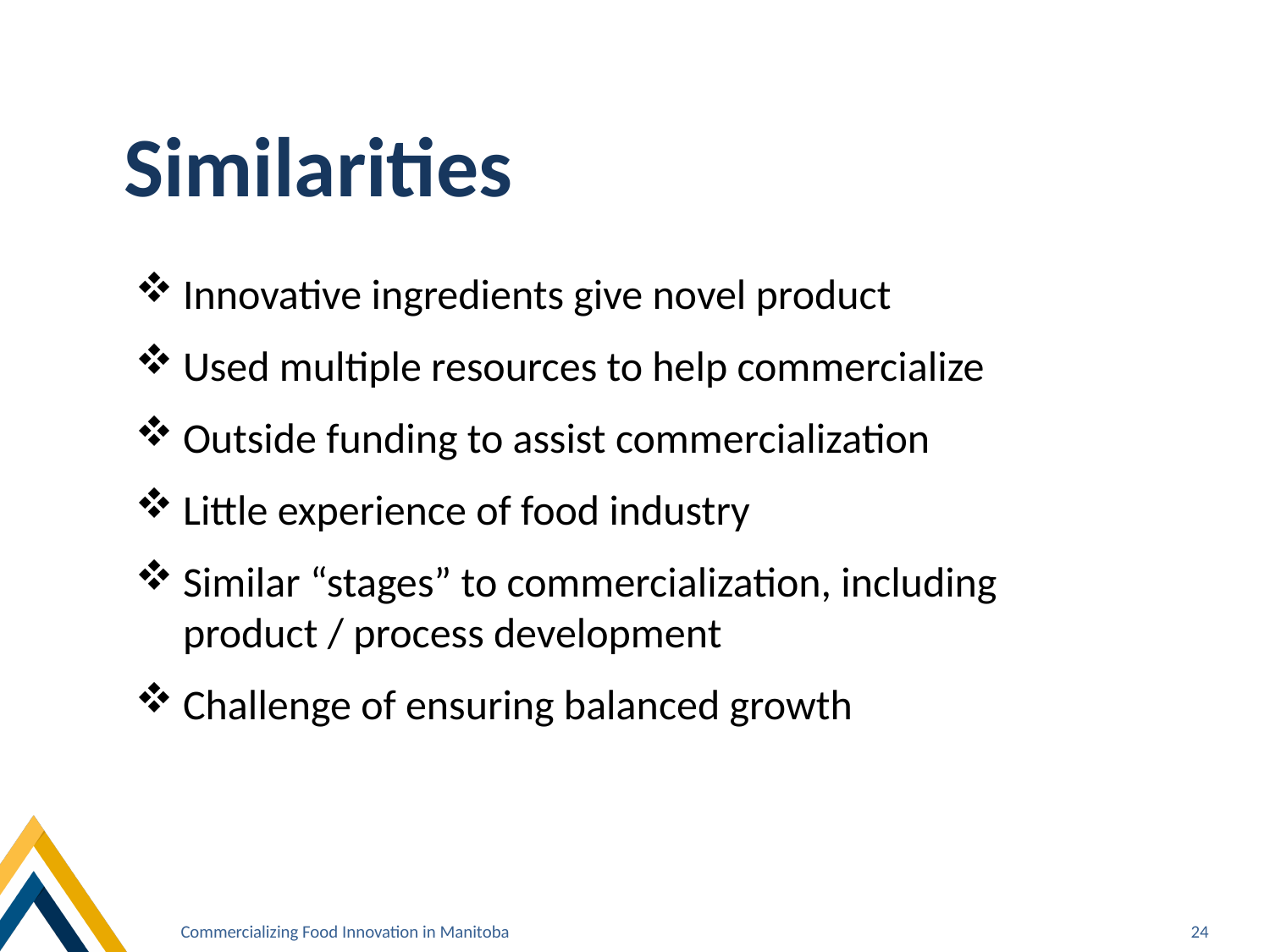

Similarities
Innovative ingredients give novel product
Used multiple resources to help commercialize
Outside funding to assist commercialization
Little experience of food industry
Similar “stages” to commercialization, including product / process development
Challenge of ensuring balanced growth
Commercializing Food Innovation in Manitoba
24